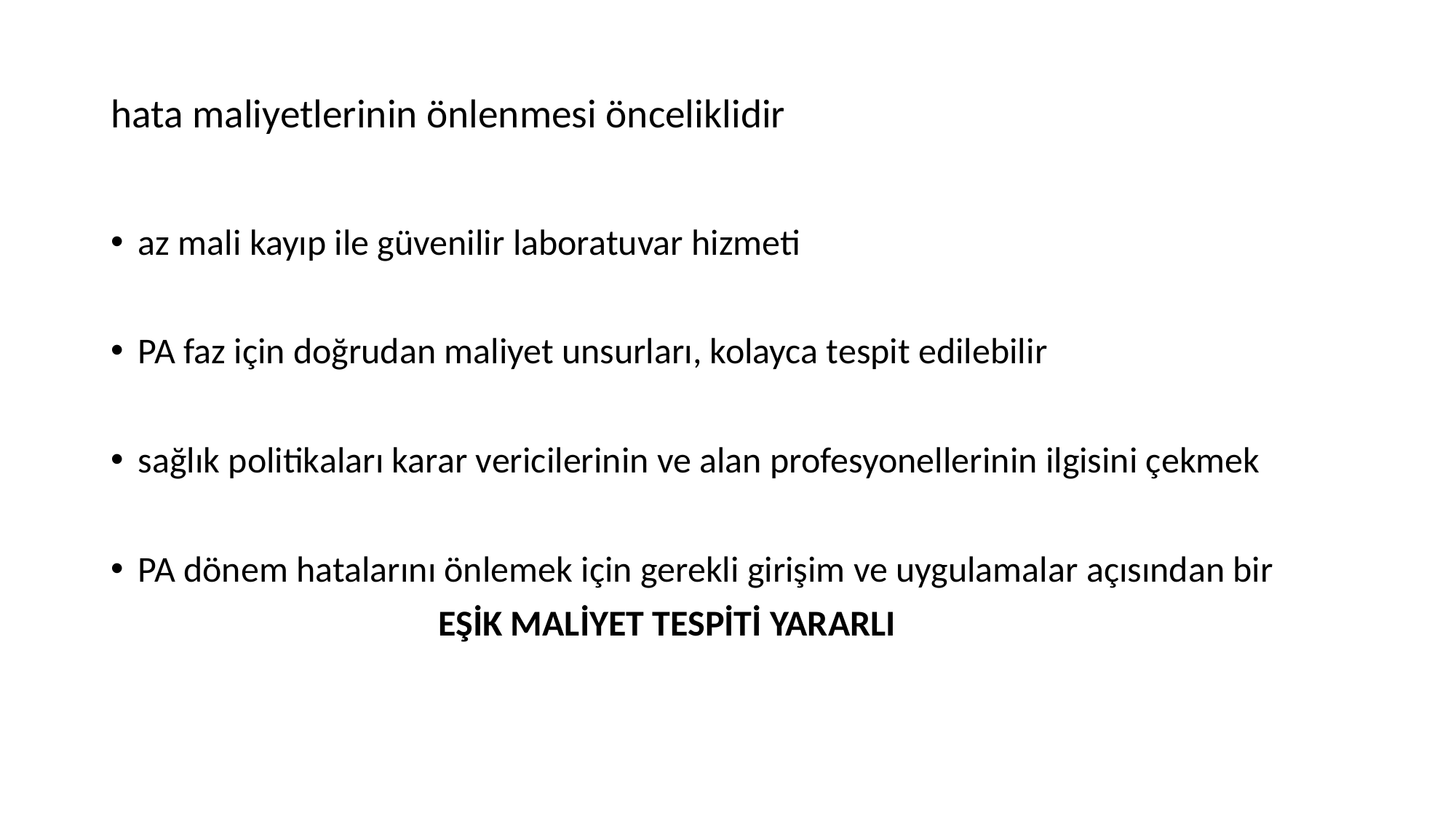

# hata maliyetlerinin önlenmesi önceliklidir
az mali kayıp ile güvenilir laboratuvar hizmeti

PA faz için doğrudan maliyet unsurları, kolayca tespit edilebilir

sağlık politikaları karar vericilerinin ve alan profesyonellerinin ilgisini çekmek

PA dönem hatalarını önlemek için gerekli girişim ve uygulamalar açısından bir
			EŞİK MALİYET TESPİTİ YARARLI